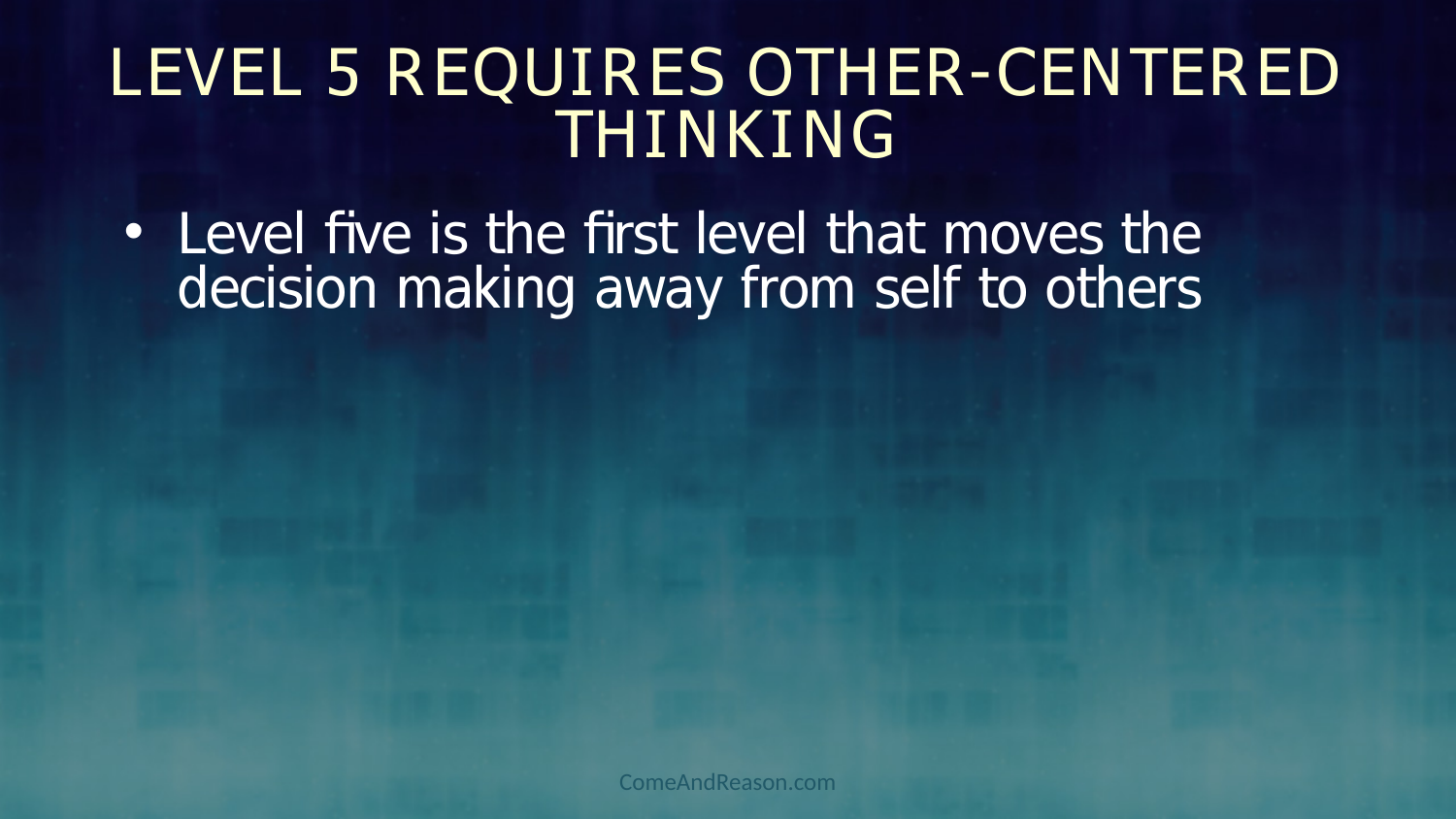

# Level 5 Requires Other-Centered Thinking
Level five is the first level that moves the decision making away from self to others
ComeAndReason.com